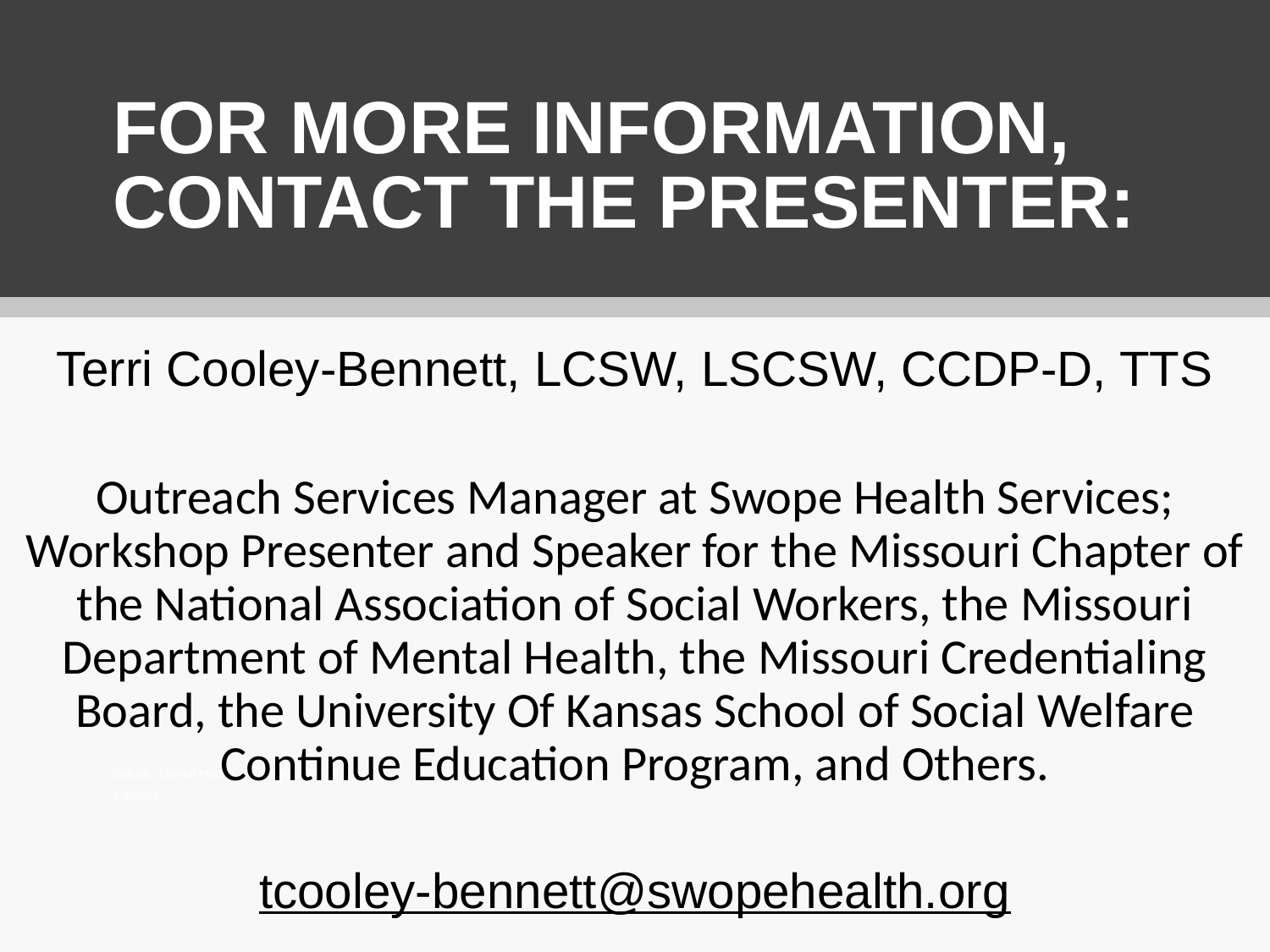

FOR MORE INFORMATION, CONTACT THE PRESENTER:

Terri Cooley-Bennett, LCSW, LSCSW, CCDP-D, TTS

Outreach Services Manager at Swope Health Services; Workshop Presenter and Speaker for the Missouri Chapter of the National Association of Social Workers, the Missouri Department of Mental Health, the Missouri Credentialing Board, the University Of Kansas School of Social Welfare Continue Education Program, and Others.

tcooley-bennett@swopehealth.org

Suicide, Mental Health, Prevention, & Self Care
4/4/2022